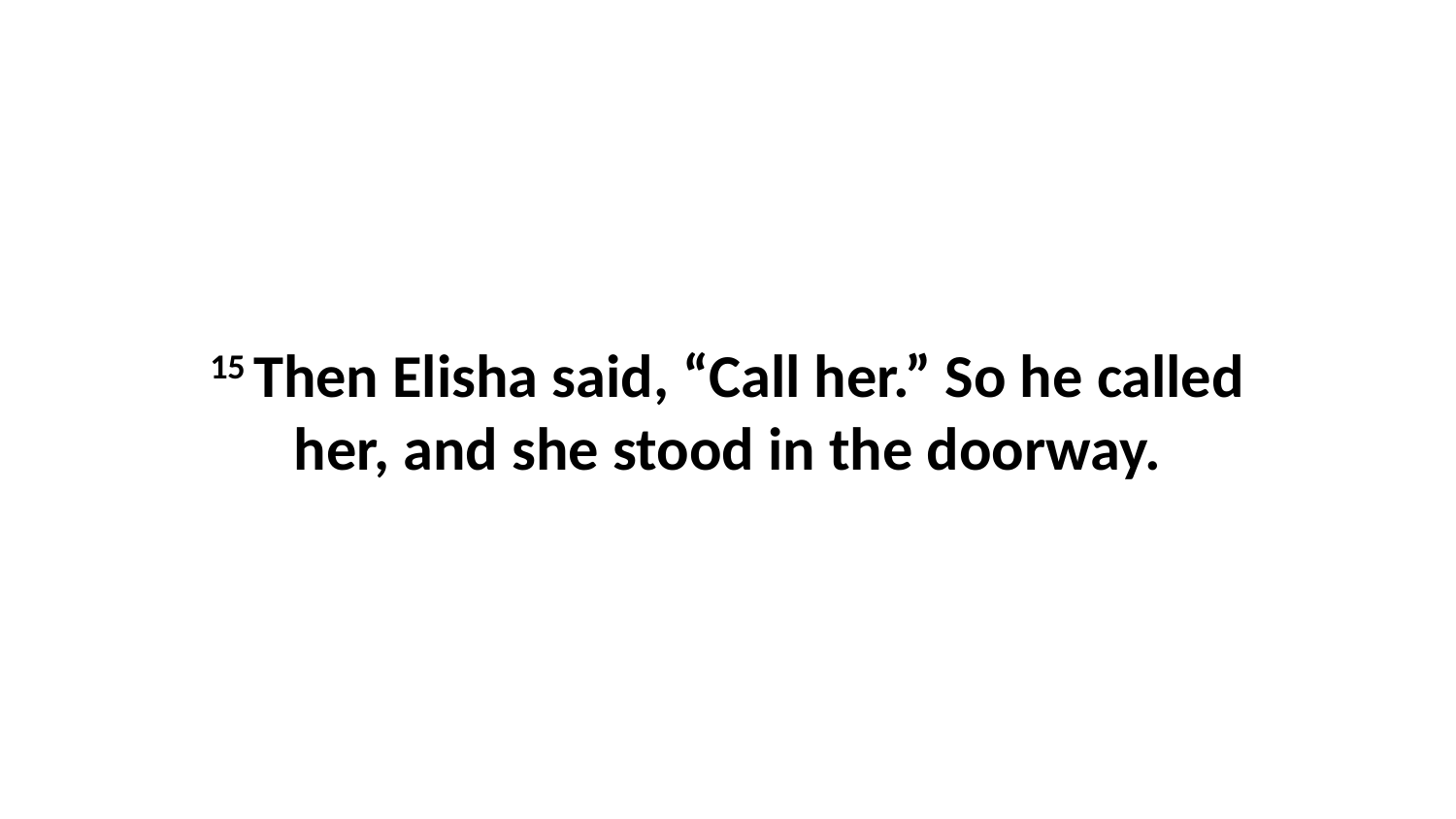

15 Then Elisha said, “Call her.” So he called her, and she stood in the doorway.